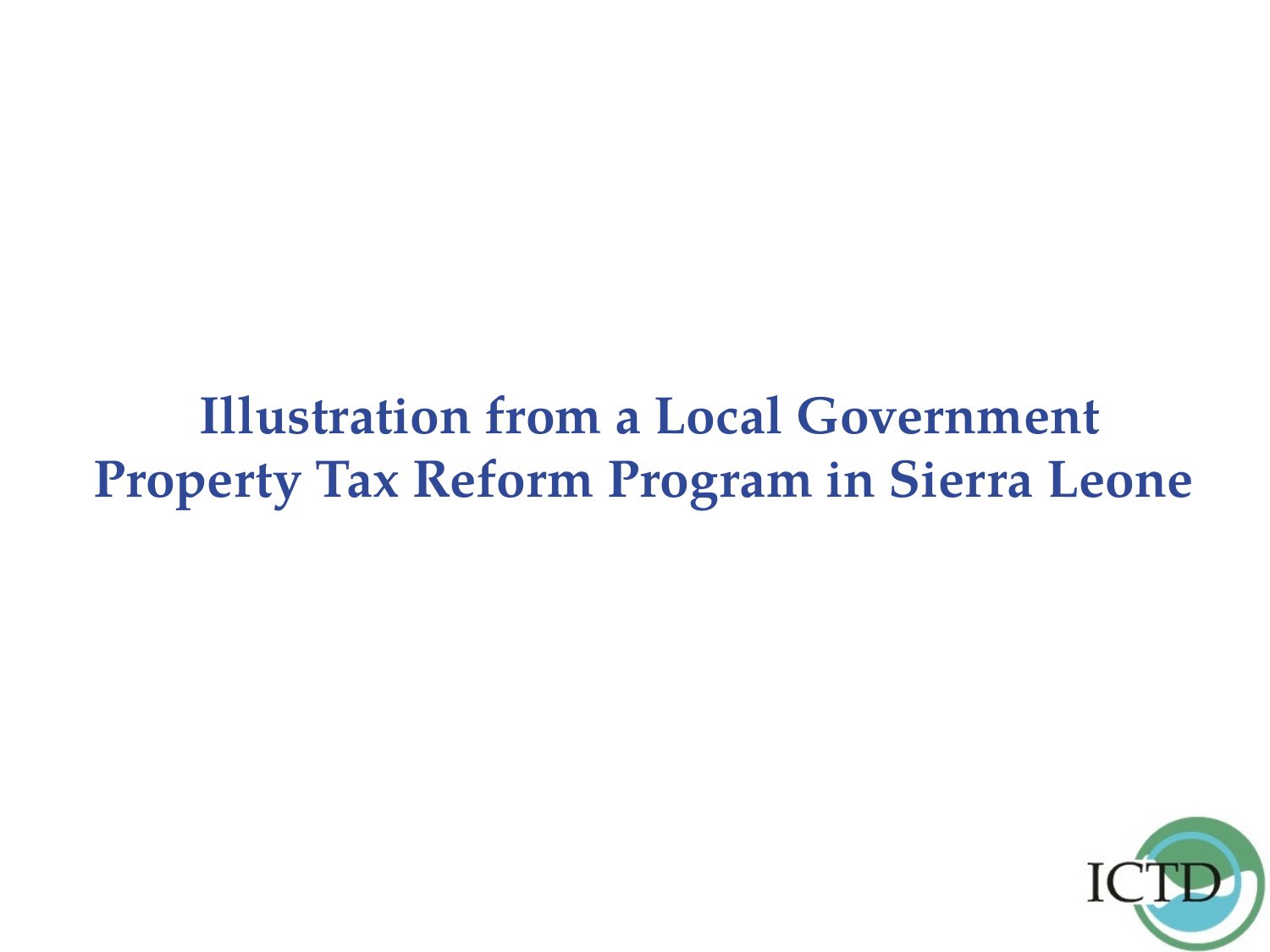

# Illustration from a Local Government Property Tax Reform Program in Sierra Leone